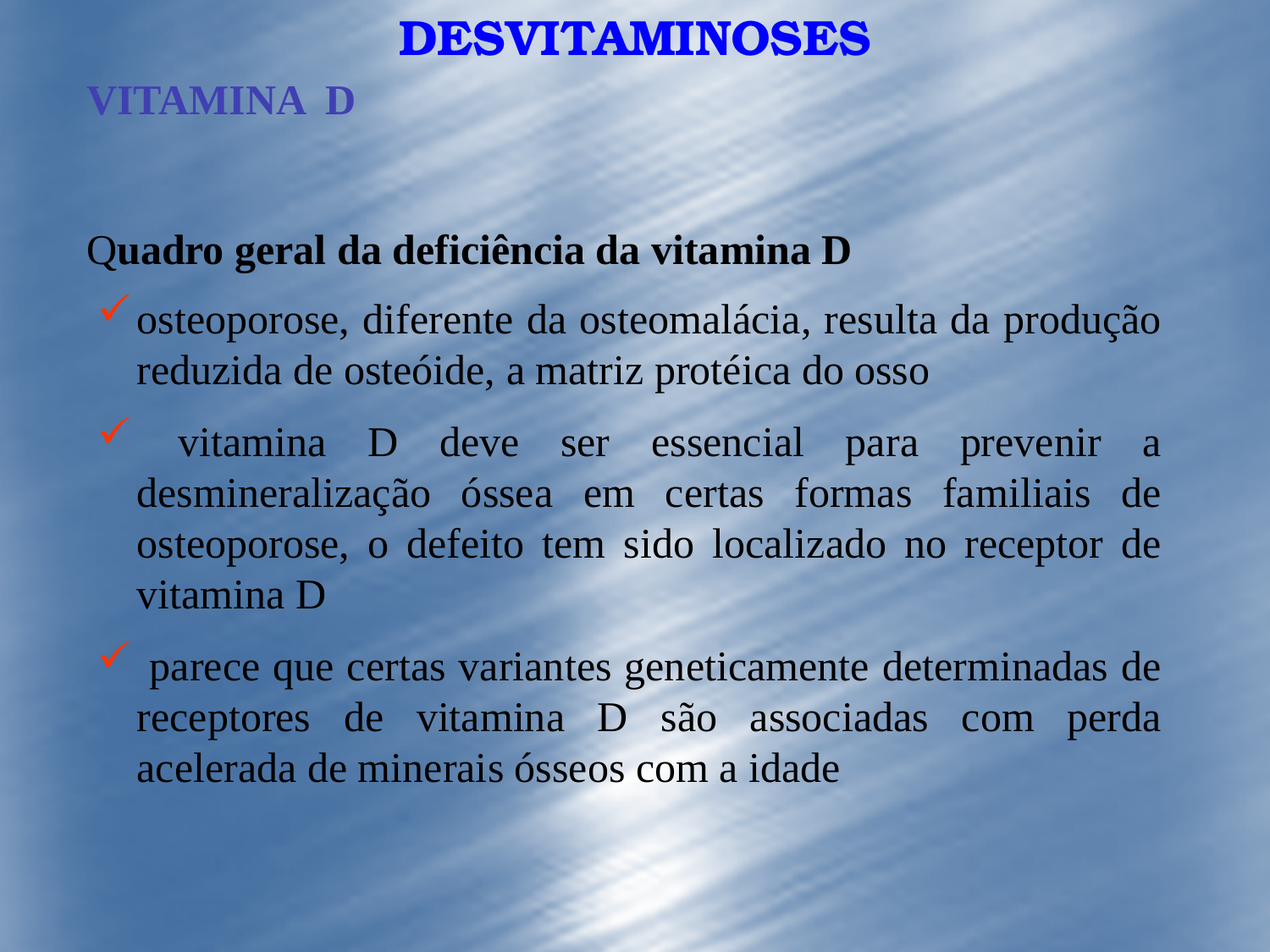

DESVITAMINOSES
VITAMINA  D
Quadro geral da deficiência da vitamina D
osteoporose, diferente da osteomalácia, resulta da produção reduzida de osteóide, a matriz protéica do osso
 vitamina D deve ser essencial para prevenir a desmineralização óssea em certas formas familiais de osteoporose, o defeito tem sido localizado no receptor de vitamina D
 parece que certas variantes geneticamente determinadas de receptores de vitamina D são associadas com perda acelerada de minerais ósseos com a idade